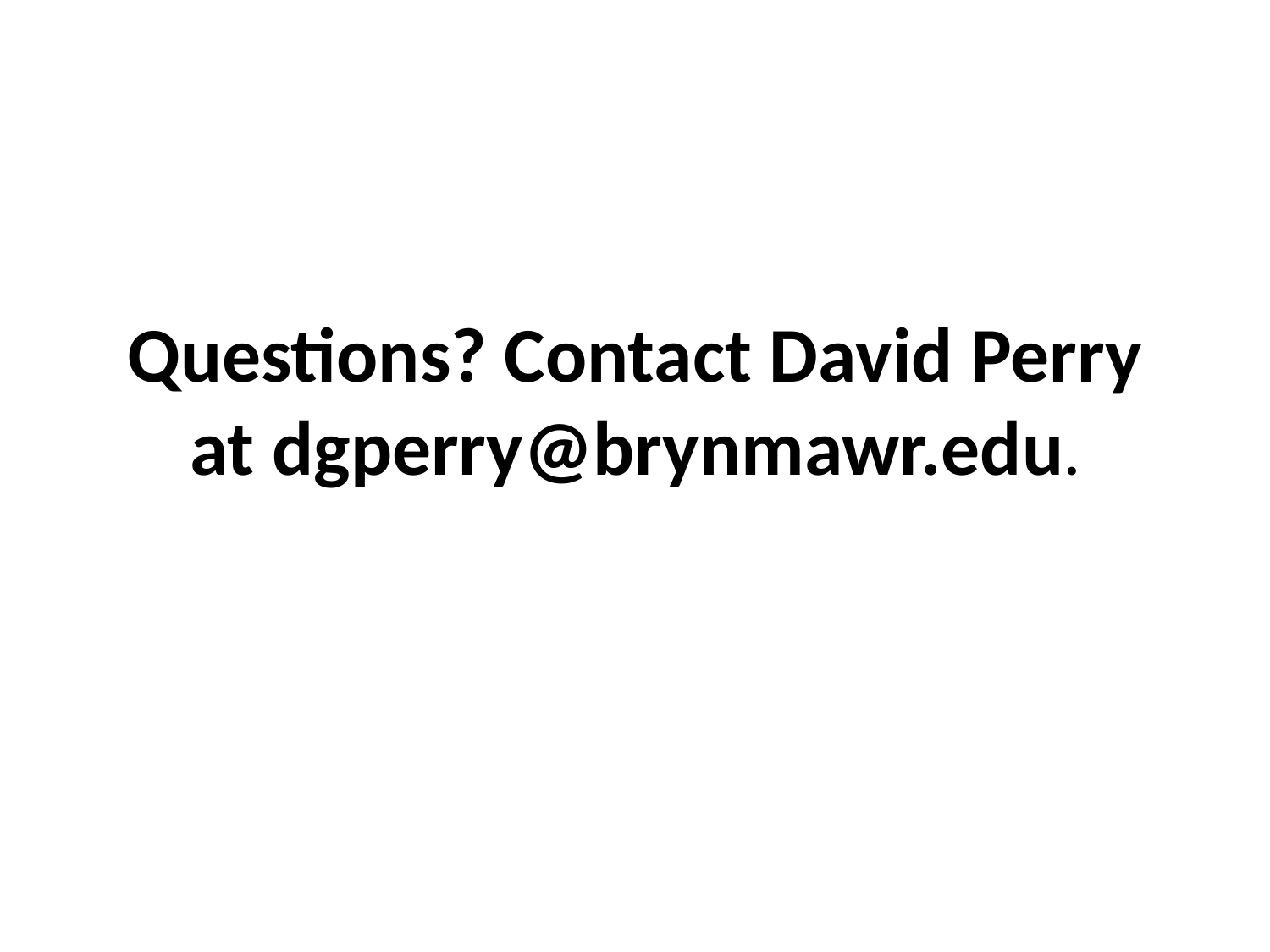

# Questions? Contact David Perry at dgperry@brynmawr.edu.